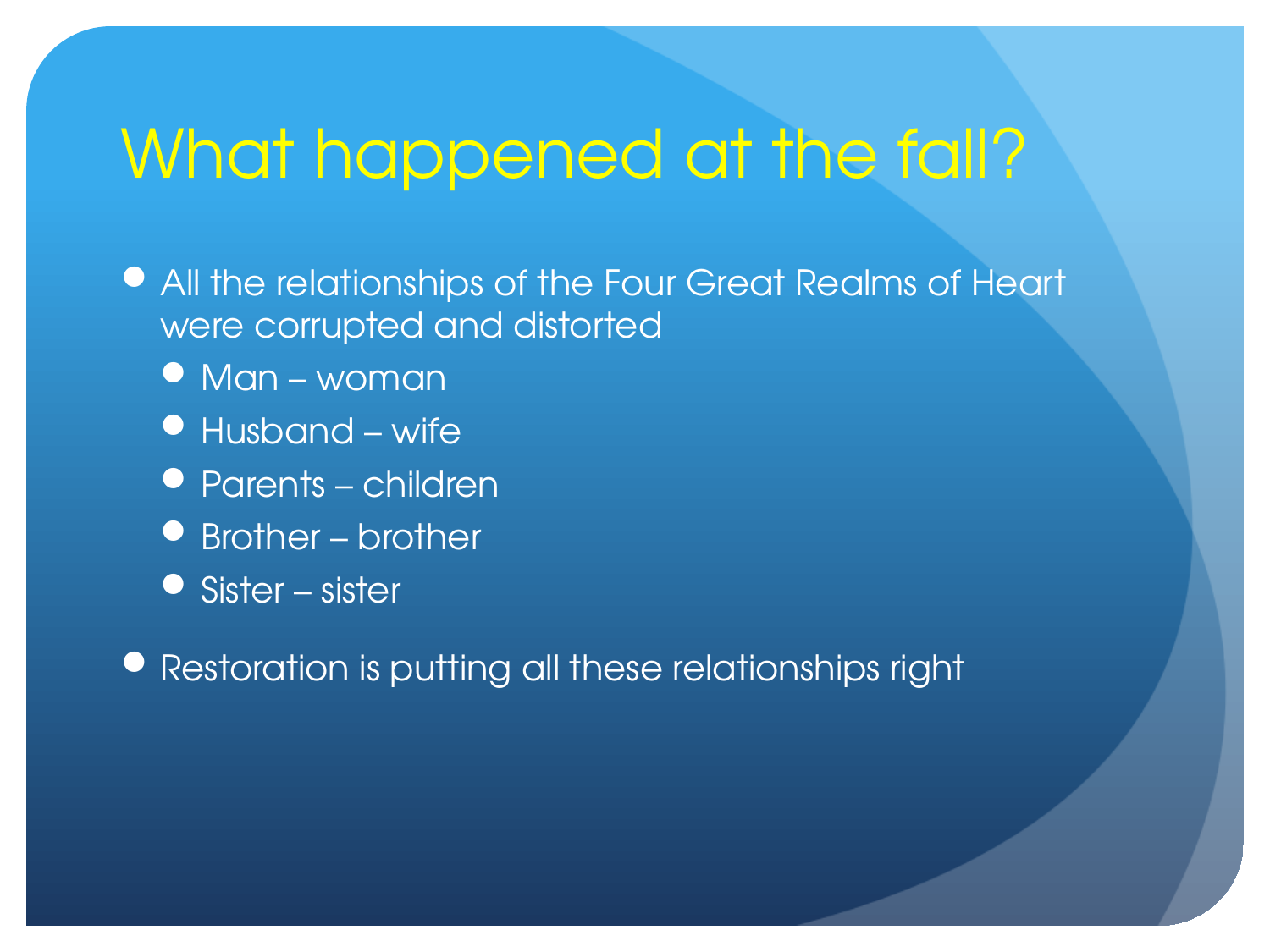

# What happened at the fall?
All the relationships of the Four Great Realms of Heart were corrupted and distorted
Man – woman
Husband – wife
Parents – children
Brother – brother
Sister – sister
Restoration is putting all these relationships right